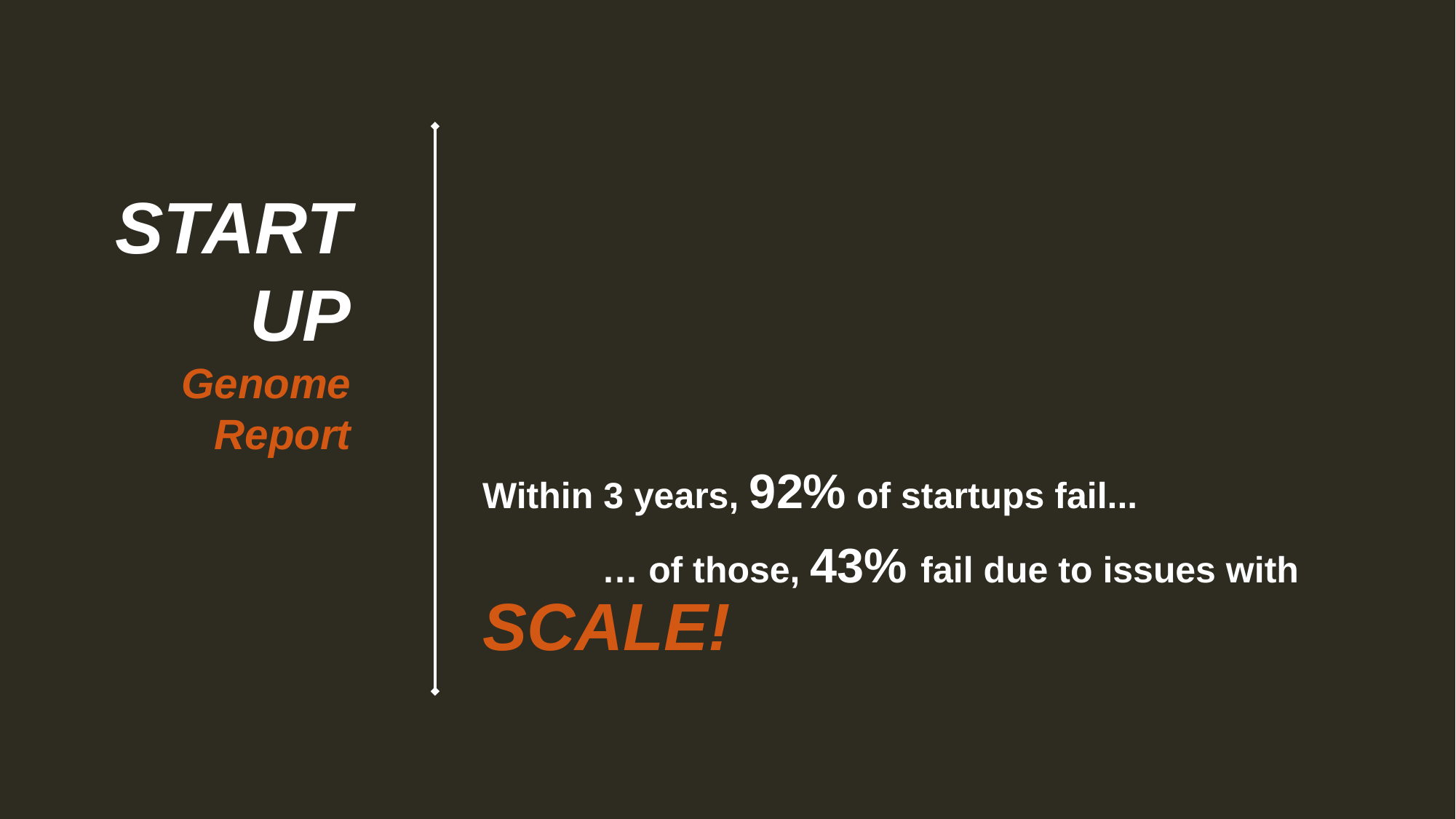

STARTUP
Genome Report
Within 3 years, 92% of startups fail...
 	 … of those, 43% fail due to issues with SCALE!